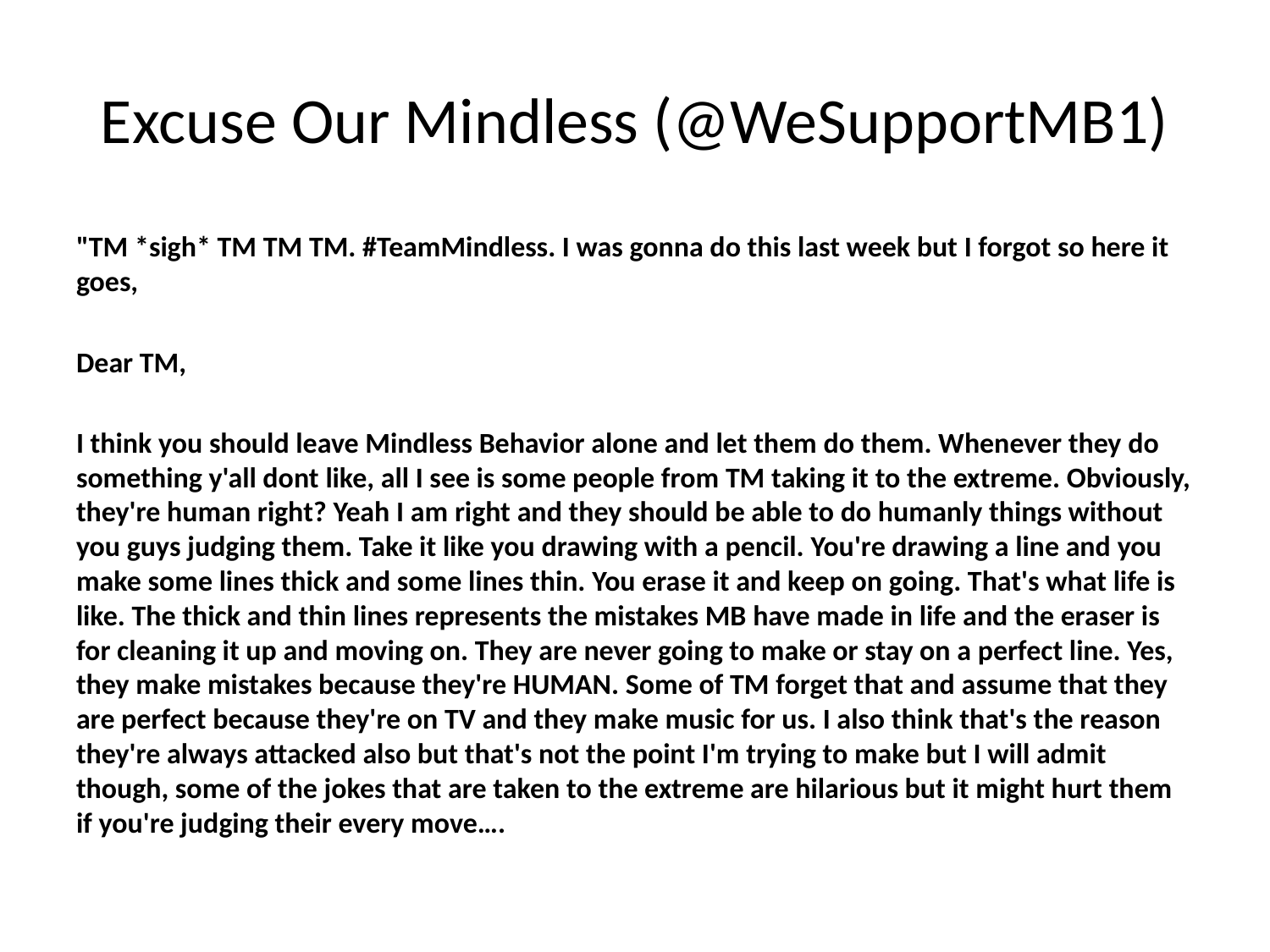

# Excuse Our Mindless (@WeSupportMB1)
"TM *sigh* TM TM TM. #TeamMindless. I was gonna do this last week but I forgot so here it goes,

Dear TM,

I think you should leave Mindless Behavior alone and let them do them. Whenever they do something y'all dont like, all I see is some people from TM taking it to the extreme. Obviously, they're human right? Yeah I am right and they should be able to do humanly things without you guys judging them. Take it like you drawing with a pencil. You're drawing a line and you make some lines thick and some lines thin. You erase it and keep on going. That's what life is like. The thick and thin lines represents the mistakes MB have made in life and the eraser is for cleaning it up and moving on. They are never going to make or stay on a perfect line. Yes, they make mistakes because they're HUMAN. Some of TM forget that and assume that they are perfect because they're on TV and they make music for us. I also think that's the reason they're always attacked also but that's not the point I'm trying to make but I will admit though, some of the jokes that are taken to the extreme are hilarious but it might hurt them if you're judging their every move….